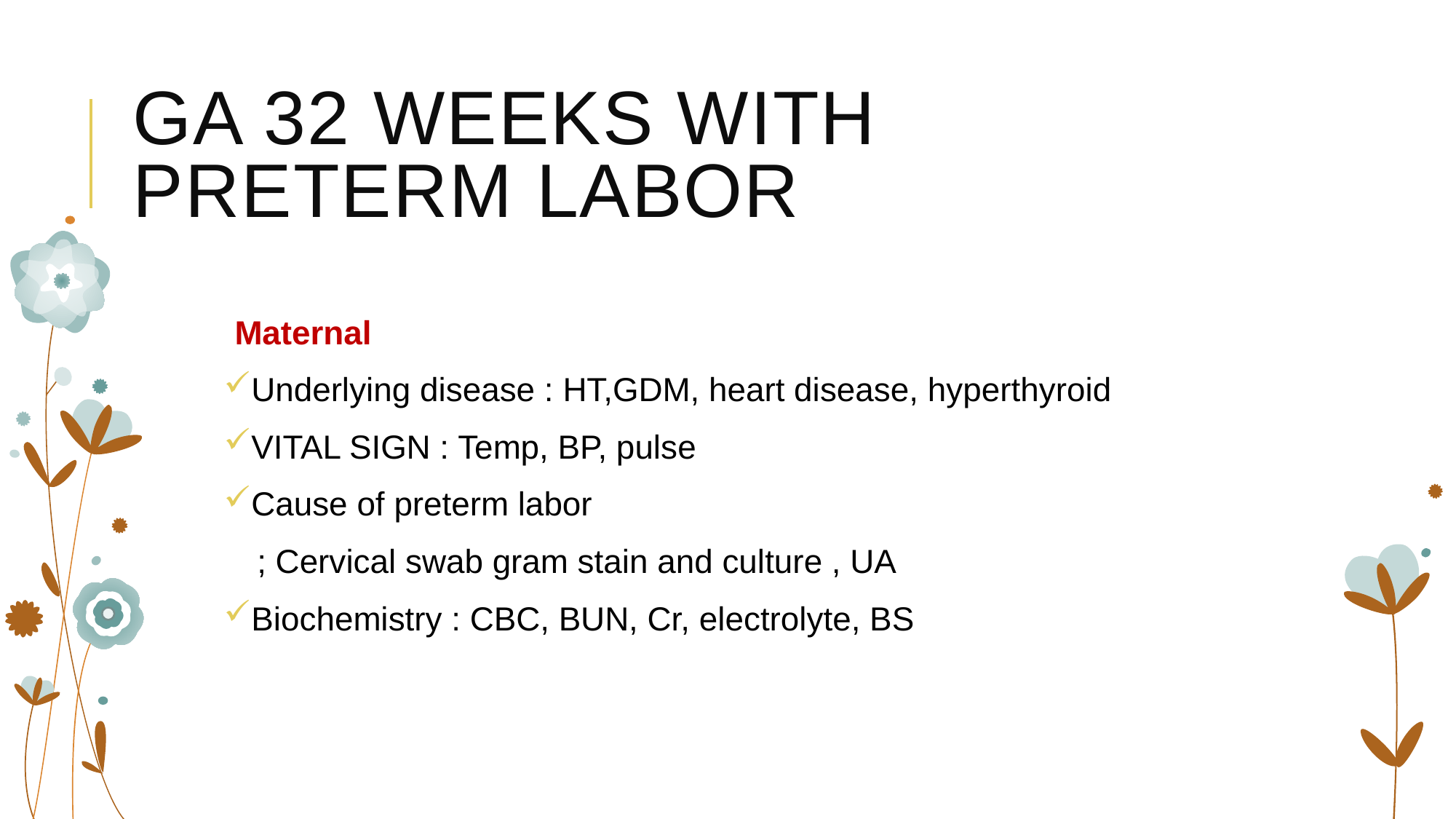

# GA 32 weeks with preterm labor

Maternal
Underlying disease : HT,GDM, heart disease, hyperthyroid
VITAL SIGN : Temp, BP, pulse
Cause of preterm labor
   ; Cervical swab gram stain and culture , UA
Biochemistry : CBC, BUN, Cr, electrolyte, BS